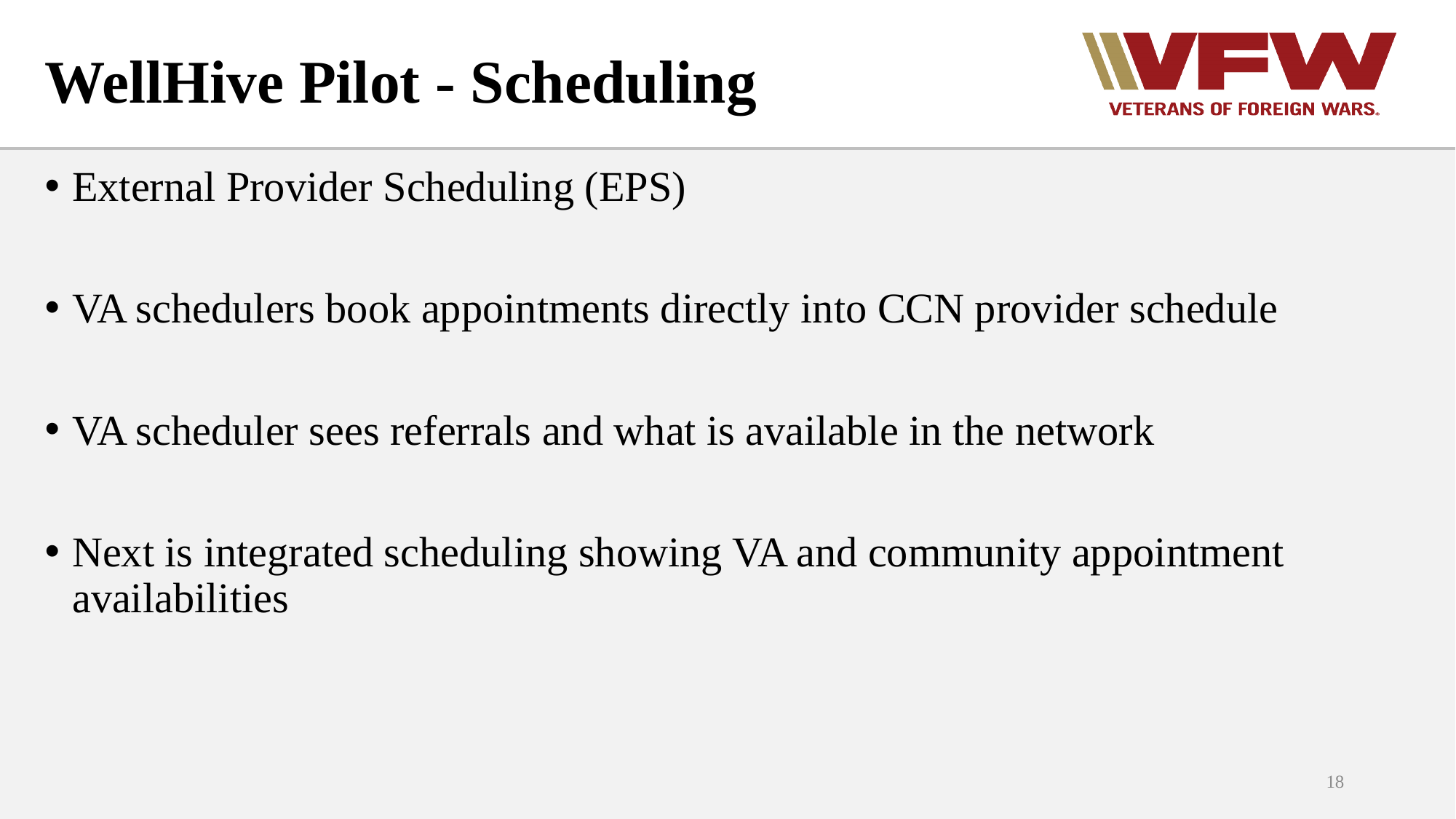

# WellHive Pilot - Scheduling
External Provider Scheduling (EPS)

VA schedulers book appointments directly into CCN provider schedule

VA scheduler sees referrals and what is available in the network

Next is integrated scheduling showing VA and community appointment availabilities

18